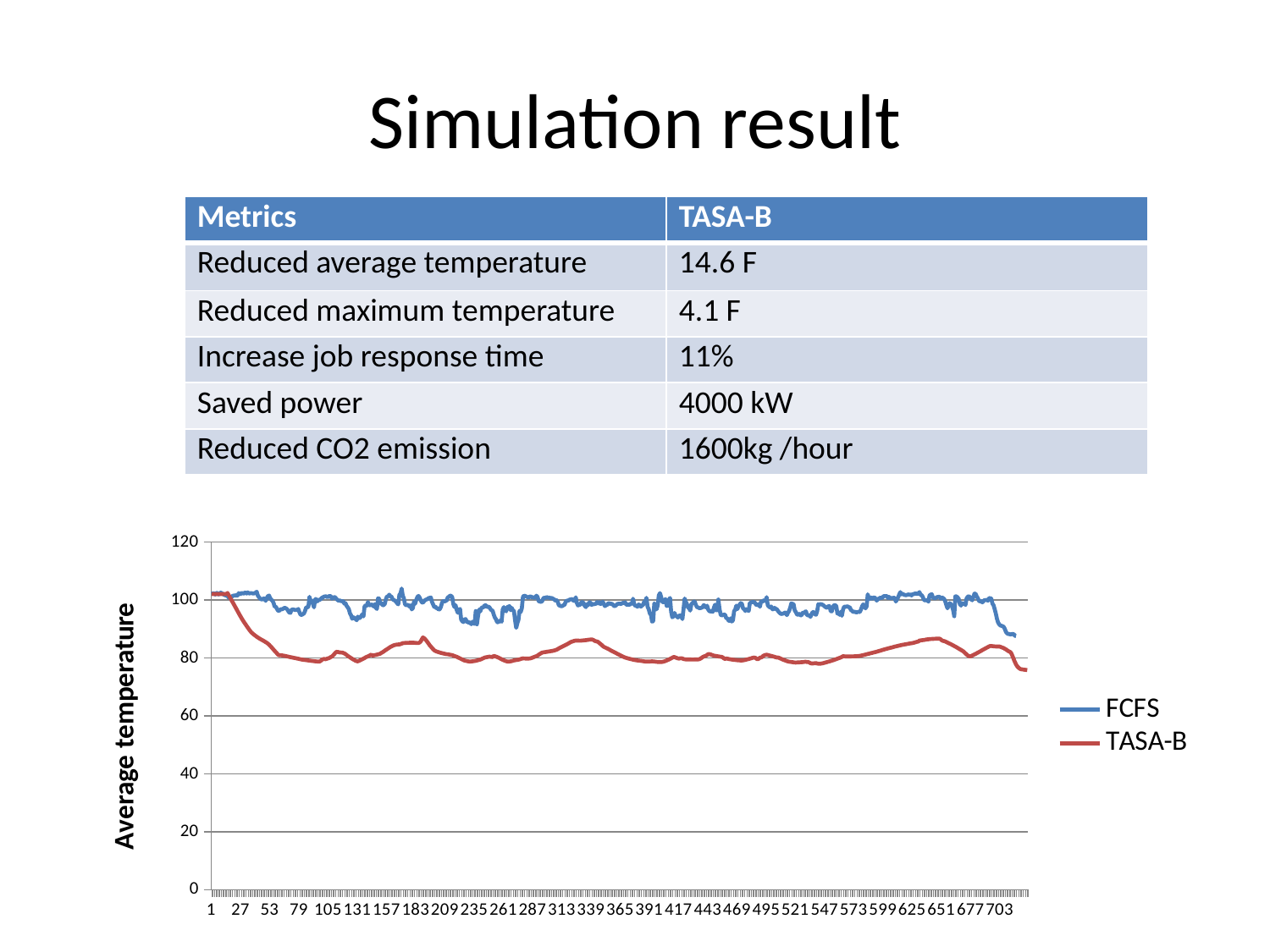

# Simulation result
| Metrics | TASA-B |
| --- | --- |
| Reduced average temperature | 14.6 F |
| Reduced maximum temperature | 4.1 F |
| Increase job response time | 11% |
| Saved power | 4000 kW |
| Reduced CO2 emission | 1600kg /hour |

### Chart

| Category | FCFS | TASA-B |
|---|---|---|